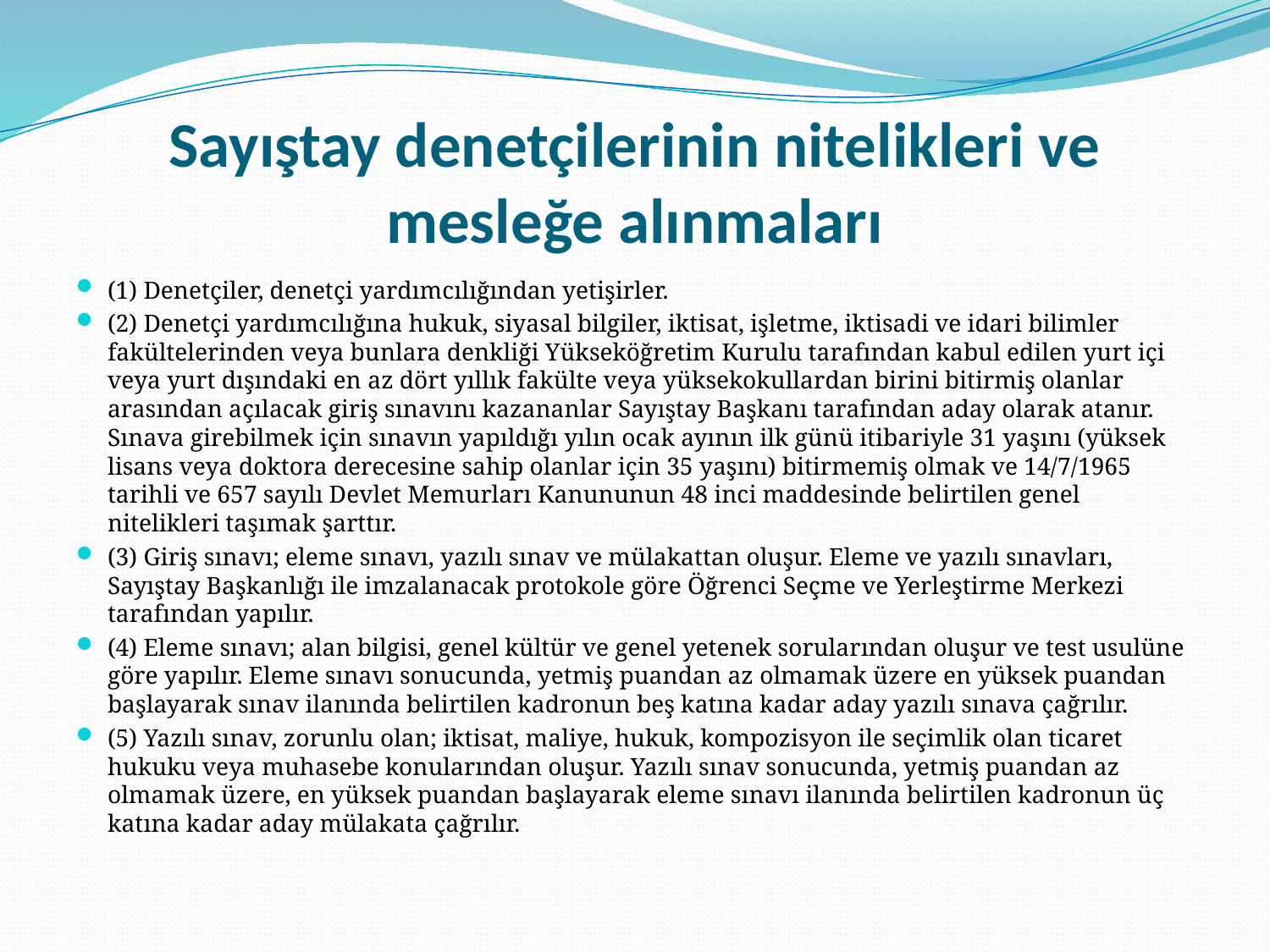

# Sayıştay denetçilerinin nitelikleri ve mesleğe alınmaları
(1) Denetçiler, denetçi yardımcılığından yetişirler.
(2) Denetçi yardımcılığına hukuk, siyasal bilgiler, iktisat, işletme, iktisadi ve idari bilimler fakültelerinden veya bunlara denkliği Yükseköğretim Kurulu tarafından kabul edilen yurt içi veya yurt dışındaki en az dört yıllık fakülte veya yüksekokullardan birini bitirmiş olanlar arasından açılacak giriş sınavını kazananlar Sayıştay Başkanı tarafından aday olarak atanır. Sınava girebilmek için sınavın yapıldığı yılın ocak ayının ilk günü itibariyle 31 yaşını (yüksek lisans veya doktora derecesine sahip olanlar için 35 yaşını) bitirmemiş olmak ve 14/7/1965 tarihli ve 657 sayılı Devlet Memurları Kanununun 48 inci maddesinde belirtilen genel nitelikleri taşımak şarttır.
(3) Giriş sınavı; eleme sınavı, yazılı sınav ve mülakattan oluşur. Eleme ve yazılı sınavları, Sayıştay Başkanlığı ile imzalanacak protokole göre Öğrenci Seçme ve Yerleştirme Merkezi tarafından yapılır.
(4) Eleme sınavı; alan bilgisi, genel kültür ve genel yetenek sorularından oluşur ve test usulüne göre yapılır. Eleme sınavı sonucunda, yetmiş puandan az olmamak üzere en yüksek puandan başlayarak sınav ilanında belirtilen kadronun beş katına kadar aday yazılı sınava çağrılır.
(5) Yazılı sınav, zorunlu olan; iktisat, maliye, hukuk, kompozisyon ile seçimlik olan ticaret hukuku veya muhasebe konularından oluşur. Yazılı sınav sonucunda, yetmiş puandan az olmamak üzere, en yüksek puandan başlayarak eleme sınavı ilanında belirtilen kadronun üç katına kadar aday mülakata çağrılır.